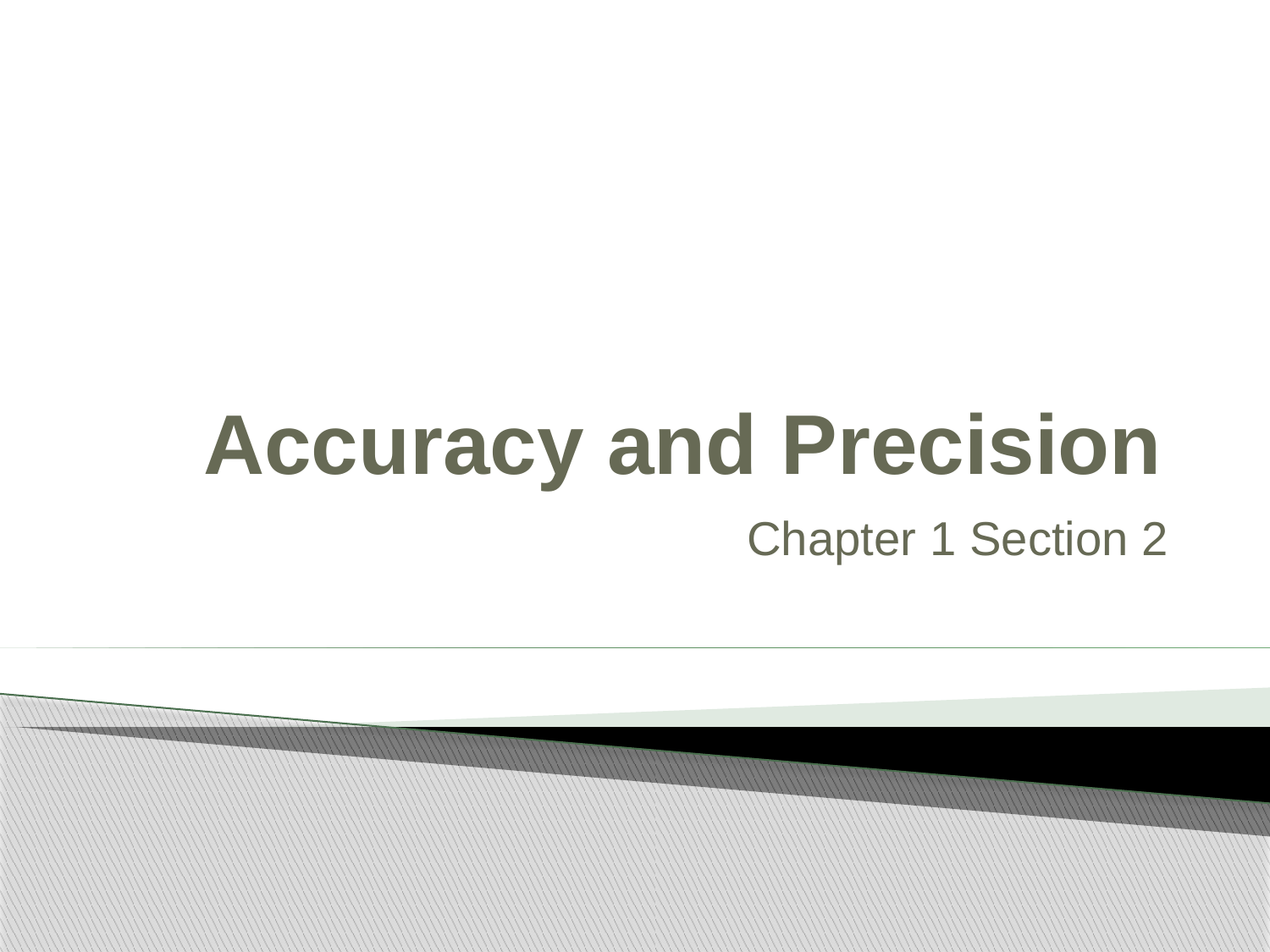

# Accuracy and Precision
Chapter 1 Section 2